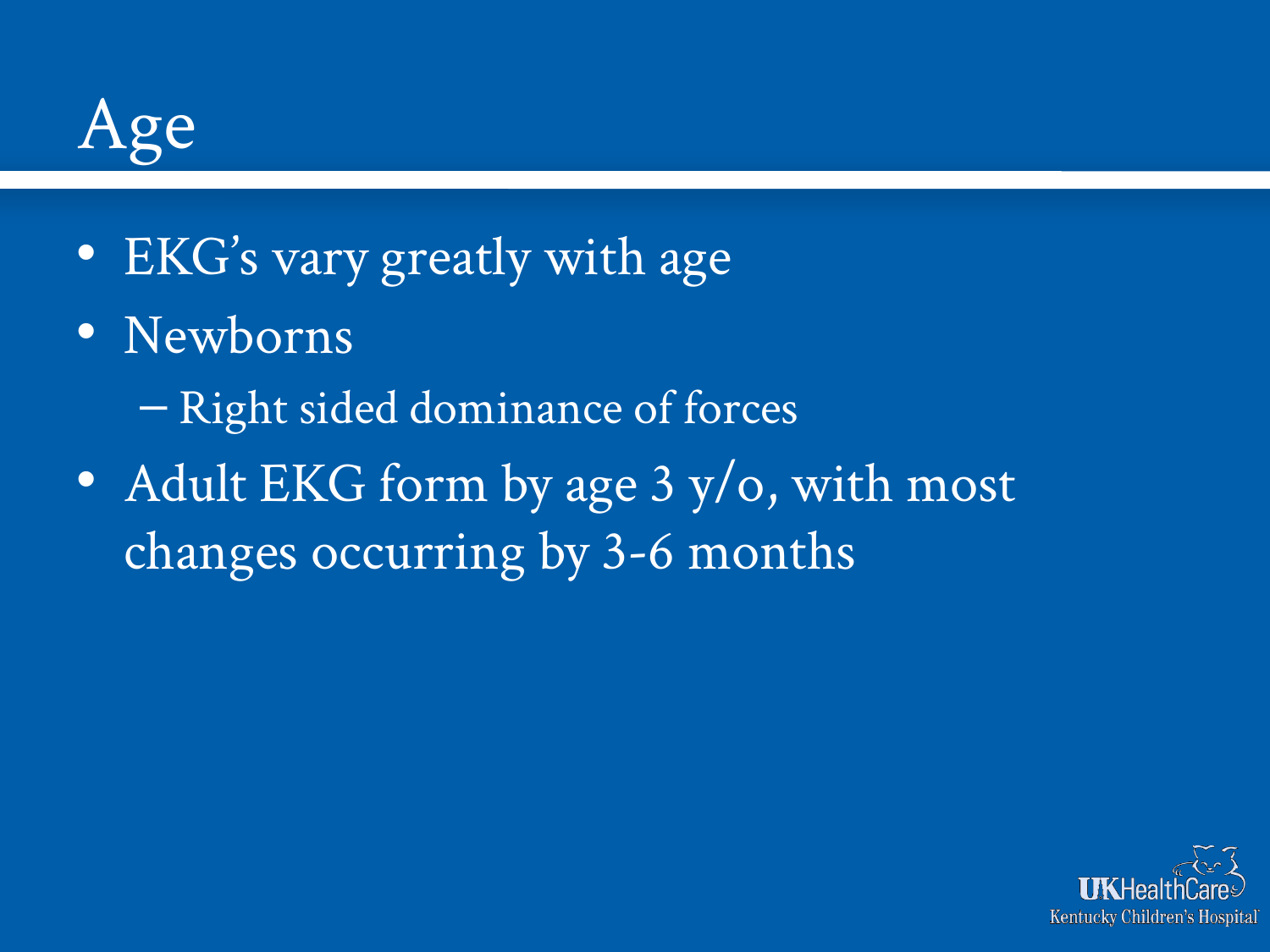

# Age
EKG’s vary greatly with age
Newborns
Right sided dominance of forces
Adult EKG form by age 3 y/o, with most changes occurring by 3-6 months